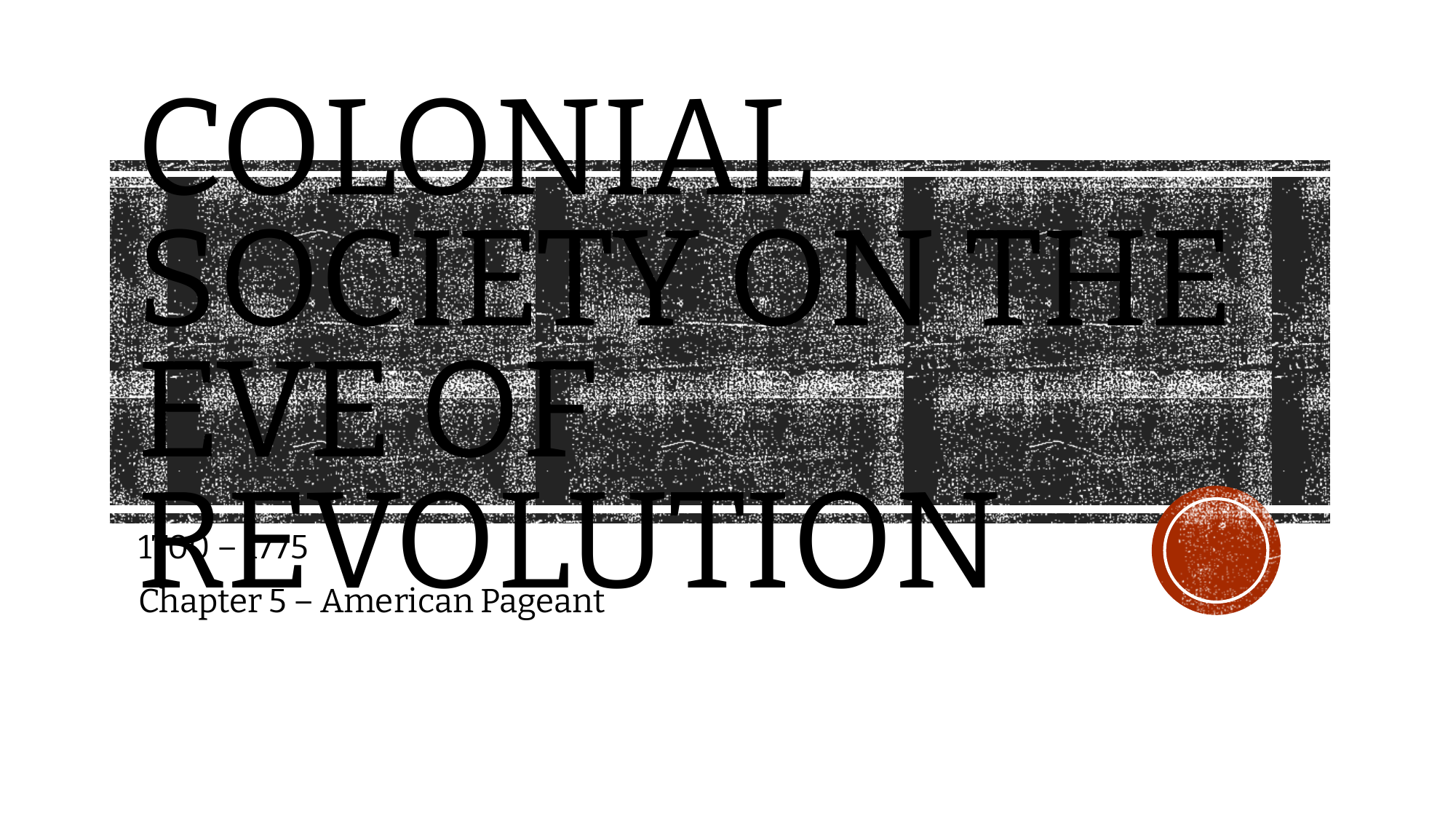

# Colonial Society on the Eve of Revolution
1700 – 1775
Chapter 5 – American Pageant